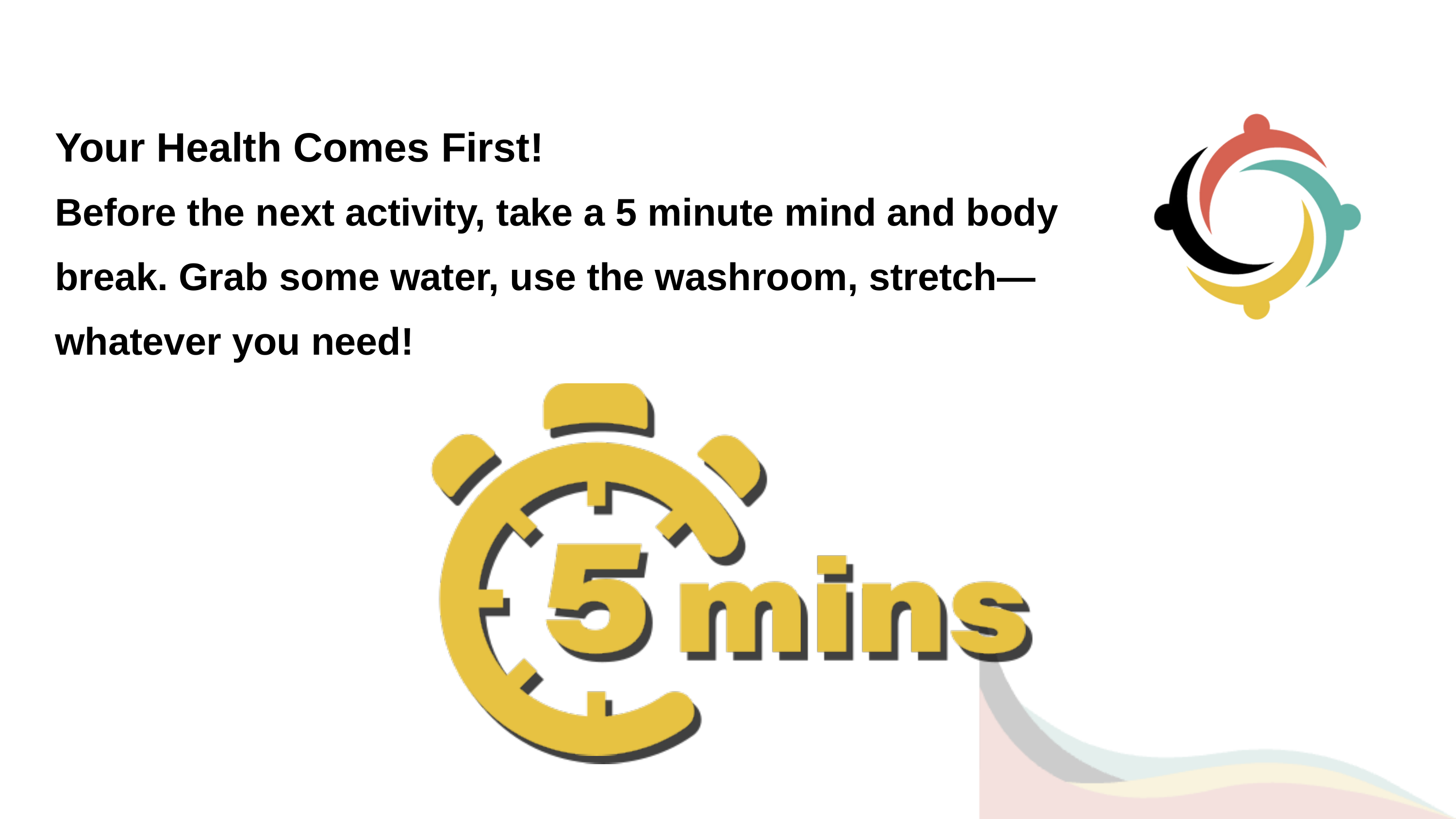

Your Health Comes First!
Before the next activity, take a 5 minute mind and body
break. Grab some water, use the washroom, stretch—
whatever you need!